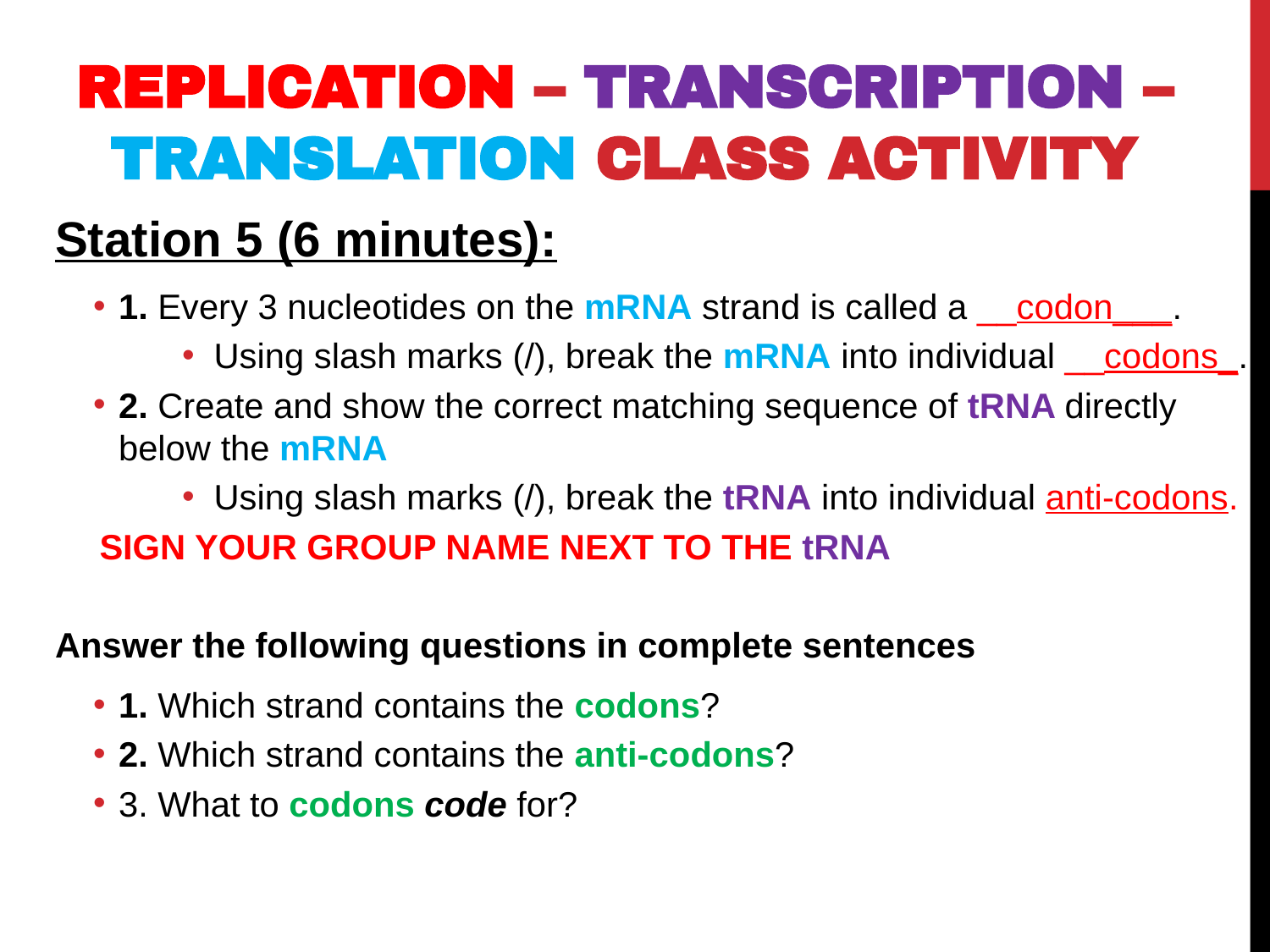

# Replication – Transcription – Translation Class Activity
Station 5 (6 minutes):
1. Every 3 nucleotides on the mRNA strand is called a __codon___.
Using slash marks (/), break the mRNA into individual __codons_.
2. Create and show the correct matching sequence of tRNA directly below the mRNA
Using slash marks (/), break the tRNA into individual anti-codons.
SIGN YOUR GROUP NAME NEXT TO THE tRNA

Answer the following questions in complete sentences
1. Which strand contains the codons?
2. Which strand contains the anti-codons?
3. What to codons code for?